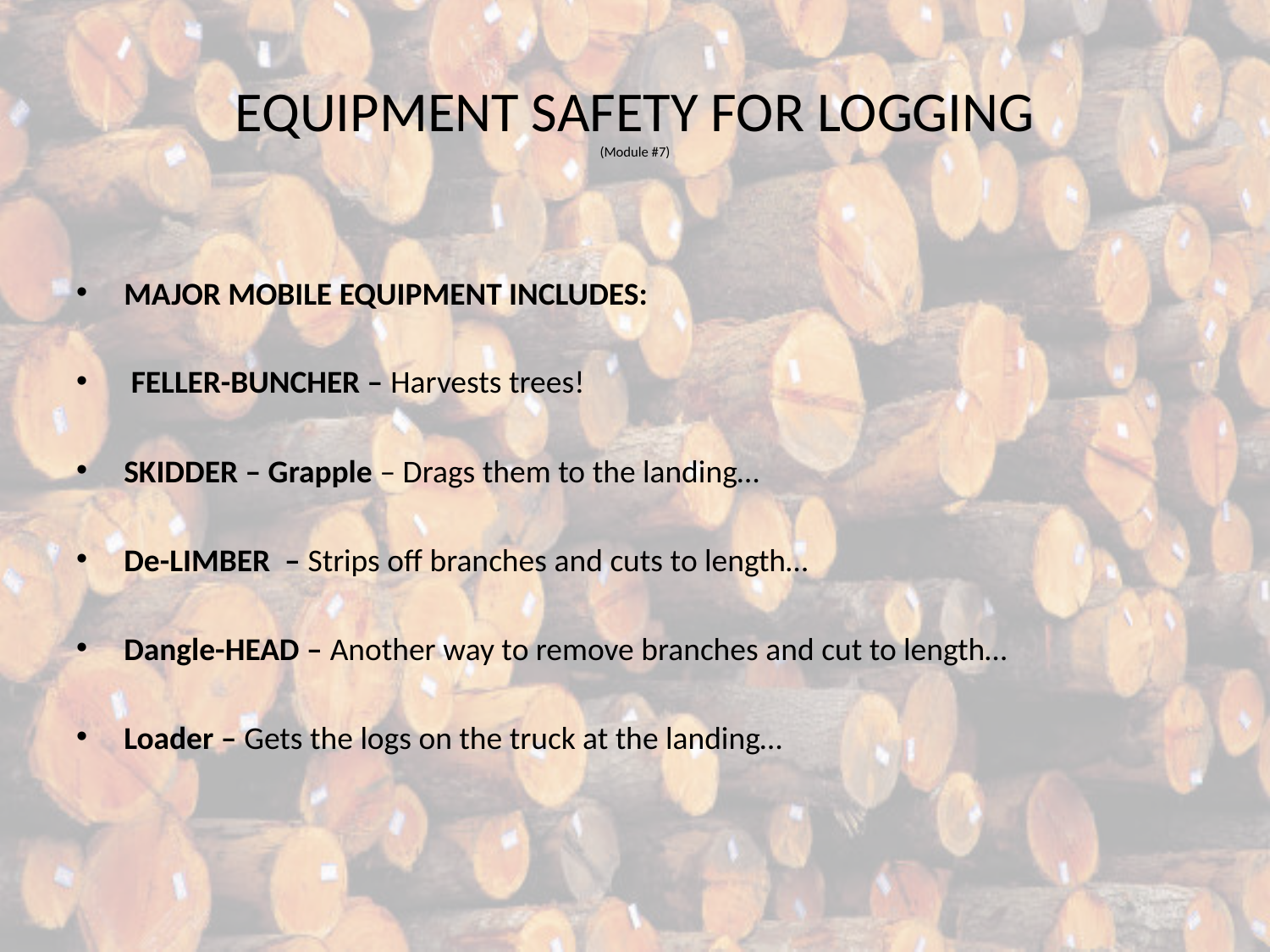

# EQUIPMENT SAFETY FOR LOGGING (Module #7)

MAJOR MOBILE EQUIPMENT INCLUDES:

 FELLER-BUNCHER – Harvests trees!

SKIDDER – Grapple – Drags them to the landing…

De-LIMBER  – Strips off branches and cuts to length…

Dangle-HEAD – Another way to remove branches and cut to length…

Loader – Gets the logs on the truck at the landing…